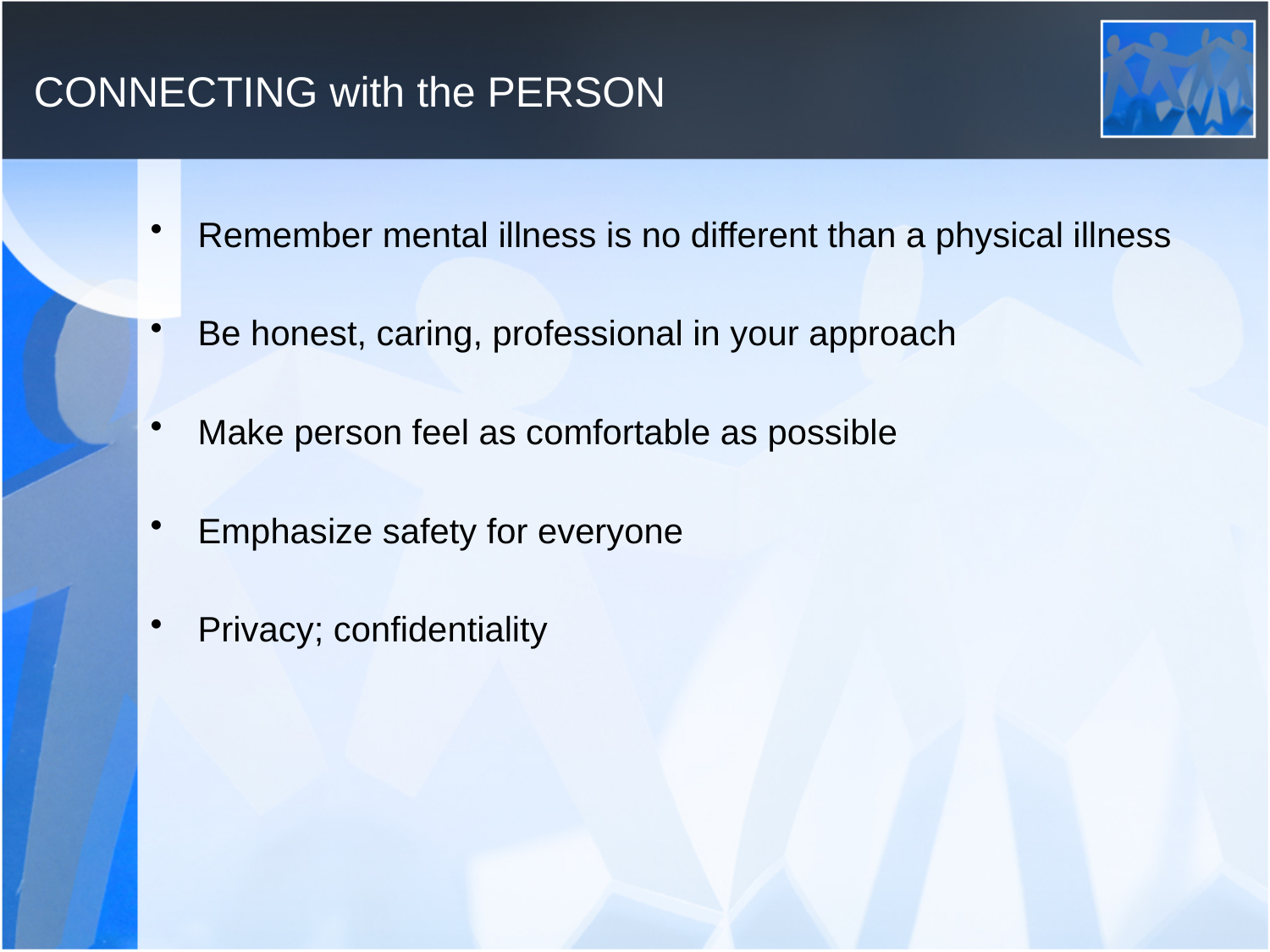

# CONNECTING with the PERSON

Remember mental illness is no different than a physical illness

Be honest, caring, professional in your approach

Make person feel as comfortable as possible

Emphasize safety for everyone

Privacy; confidentiality